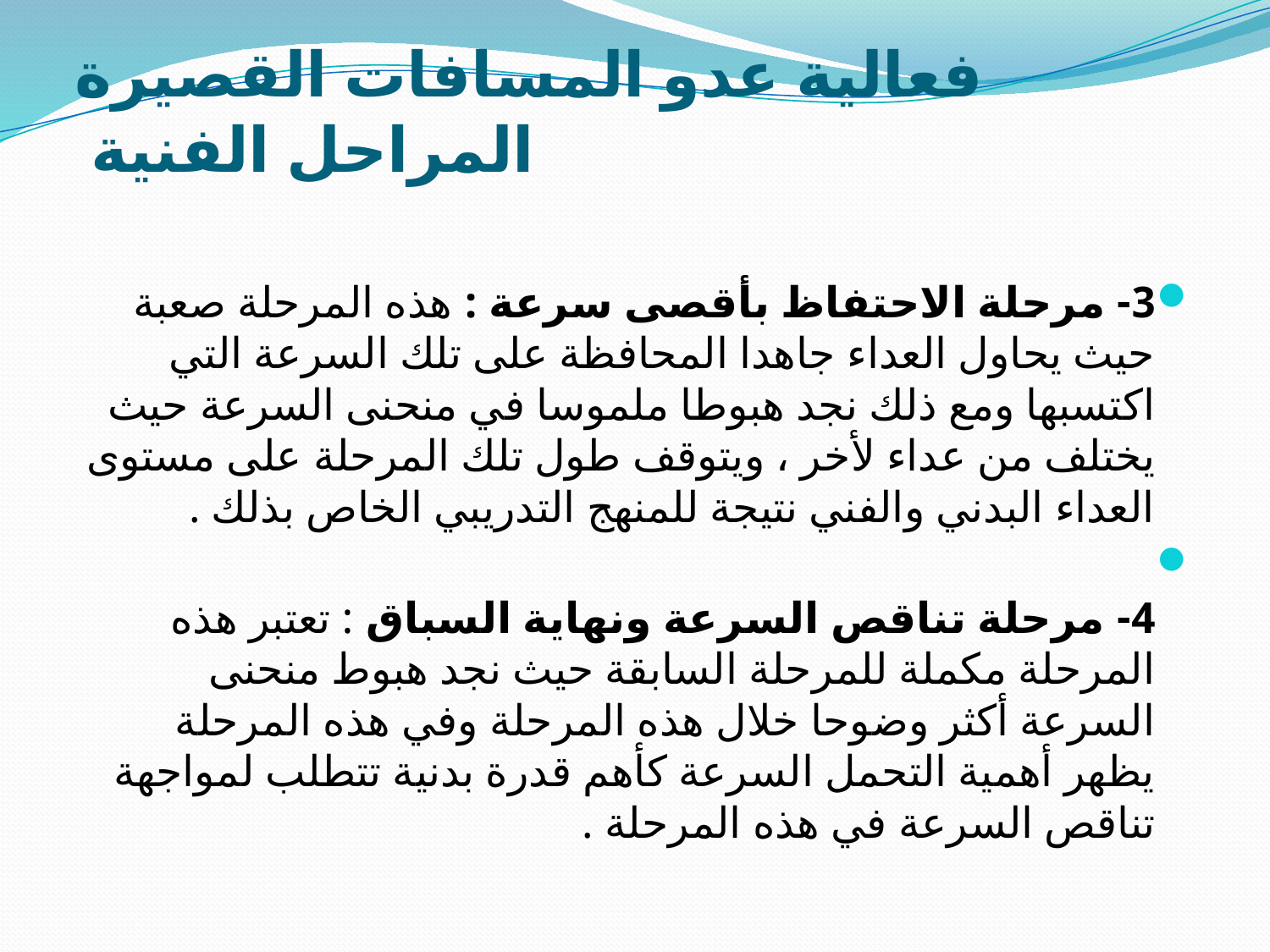

# فعالية عدو المسافات القصيرة المراحل الفنية
3- مرحلة الاحتفاظ بأقصى سرعة : هذه المرحلة صعبة حيث يحاول العداء جاهدا المحافظة على تلك السرعة التي اكتسبها ومع ذلك نجد هبوطا ملموسا في منحنى السرعة حيث يختلف من عداء لأخر ، ويتوقف طول تلك المرحلة على مستوى العداء البدني والفني نتيجة للمنهج التدريبي الخاص بذلك .
4- مرحلة تناقص السرعة ونهاية السباق : تعتبر هذه المرحلة مكملة للمرحلة السابقة حيث نجد هبوط منحنى السرعة أكثر وضوحا خلال هذه المرحلة وفي هذه المرحلة يظهر أهمية التحمل السرعة كأهم قدرة بدنية تتطلب لمواجهة تناقص السرعة في هذه المرحلة .